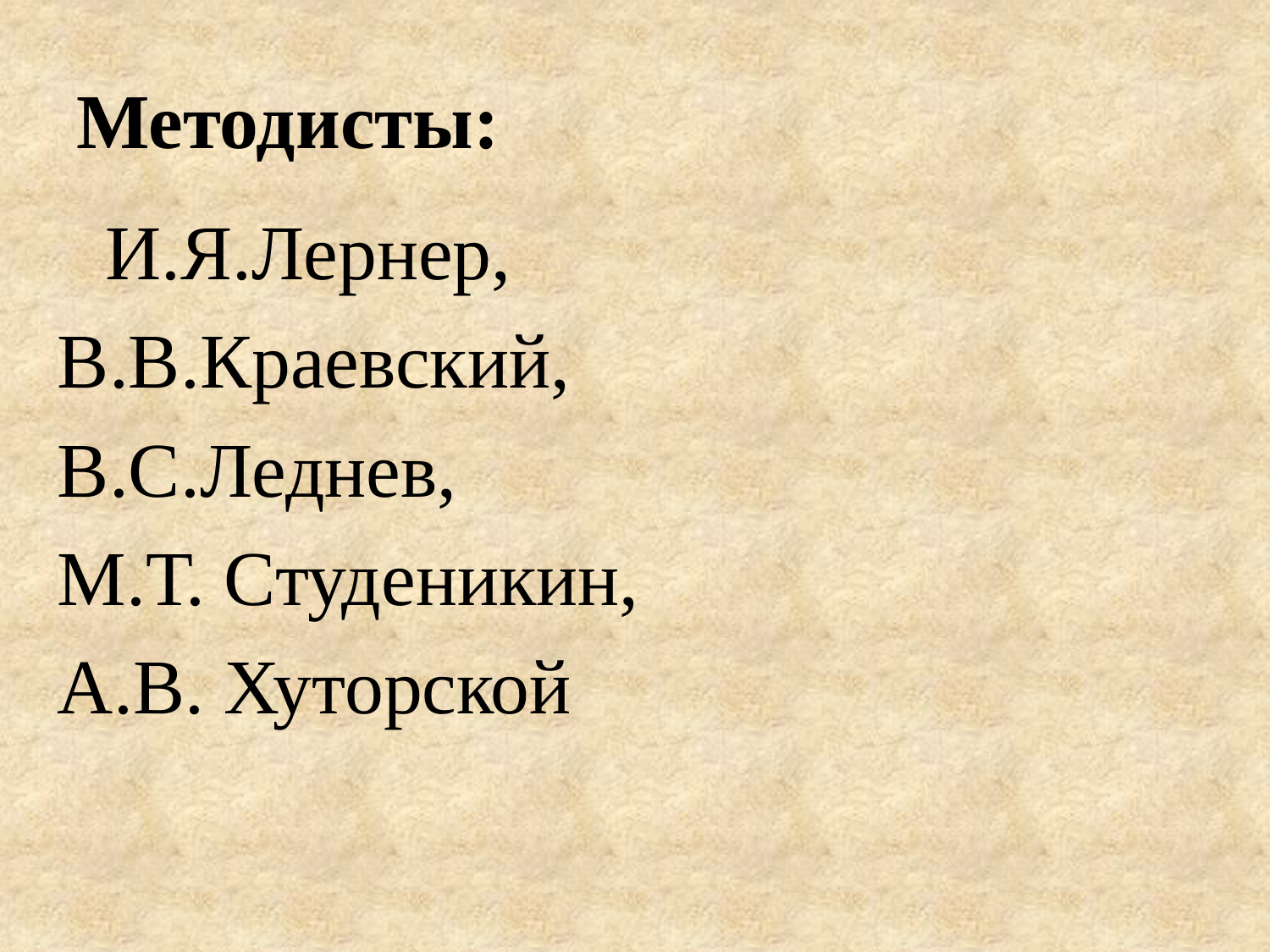

# Методисты:
 	И.Я.Лернер,
В.В.Краевский,
В.С.Леднев,
М.Т. Студеникин,
А.В. Хуторской